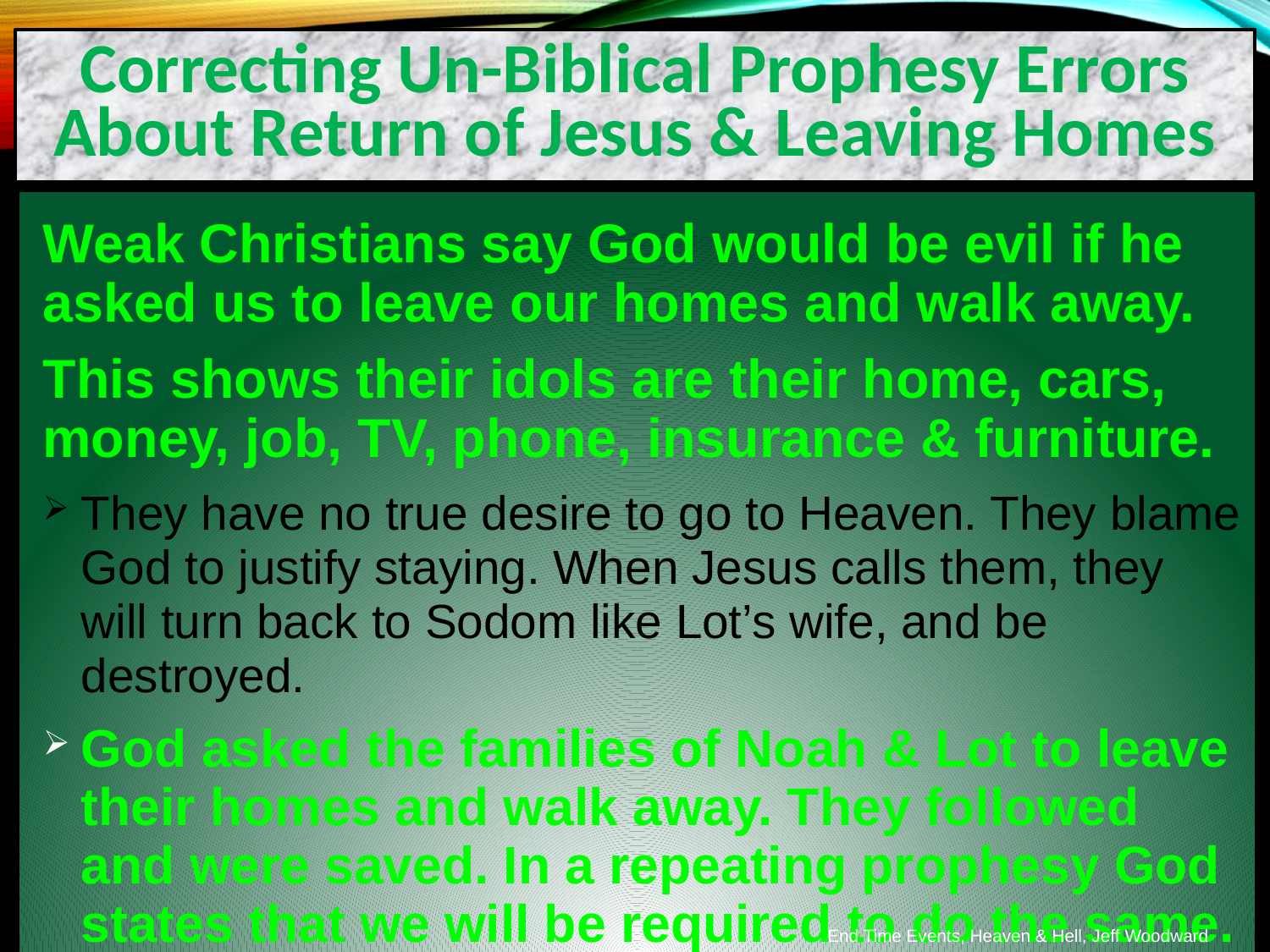

Correcting Un-Biblical Prophesy Errors About Return of Jesus & Leaving Homes
Weak Christians say God would be evil if he asked us to leave our homes and walk away.
This shows their idols are their home, cars, money, job, TV, phone, insurance & furniture.
They have no true desire to go to Heaven. They blame God to justify staying. When Jesus calls them, they will turn back to Sodom like Lot’s wife, and be destroyed.
God asked the families of Noah & Lot to leave their homes and walk away. They followed and were saved. In a repeating prophesy God states that we will be required to do the same.
End Time Events, Heaven & Hell, Jeff Woodward